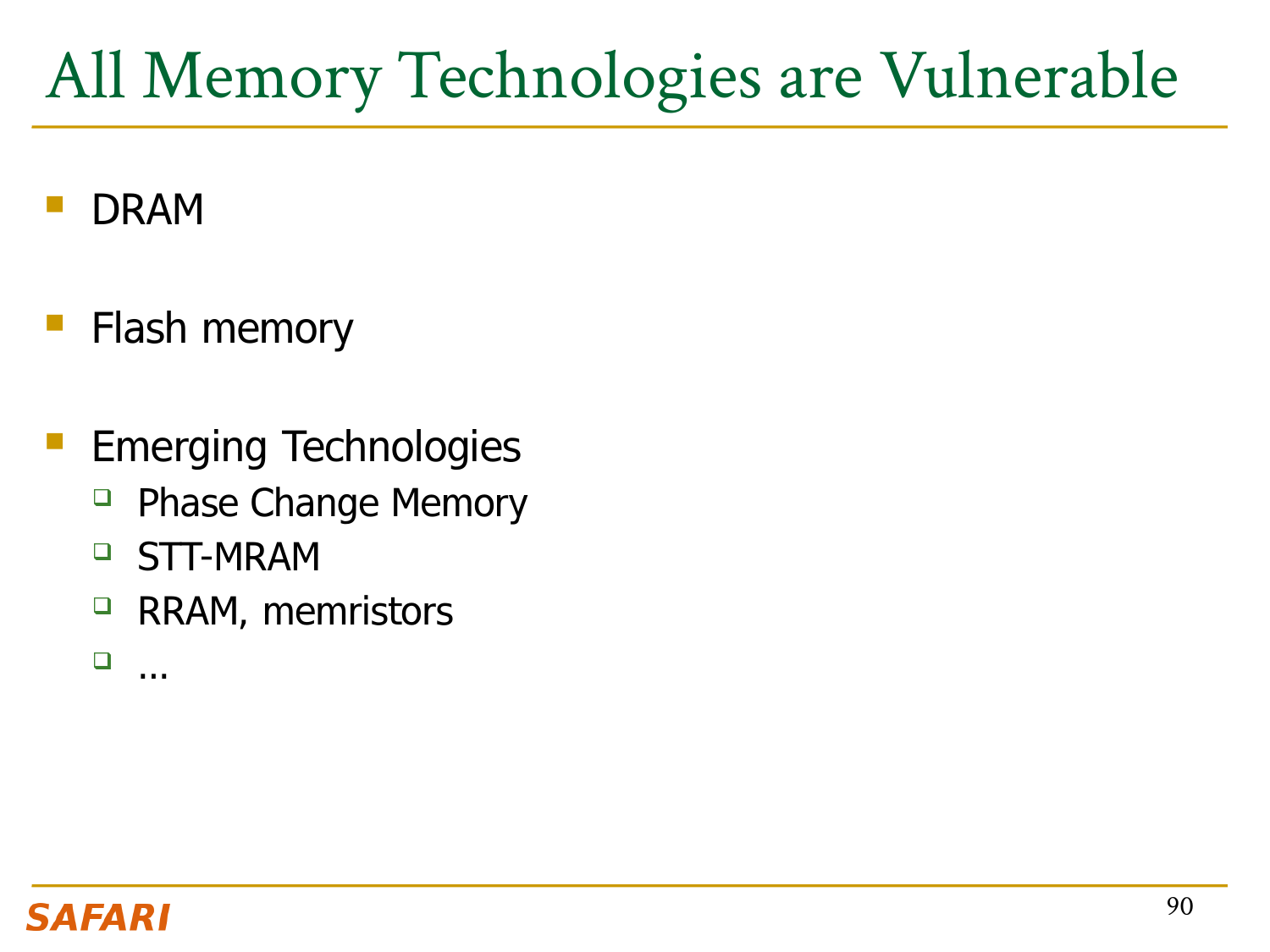

# All Memory Technologies are Vulnerable
DRAM

Flash memory

Emerging Technologies
Phase Change Memory
STT-MRAM
RRAM, memristors
…

90